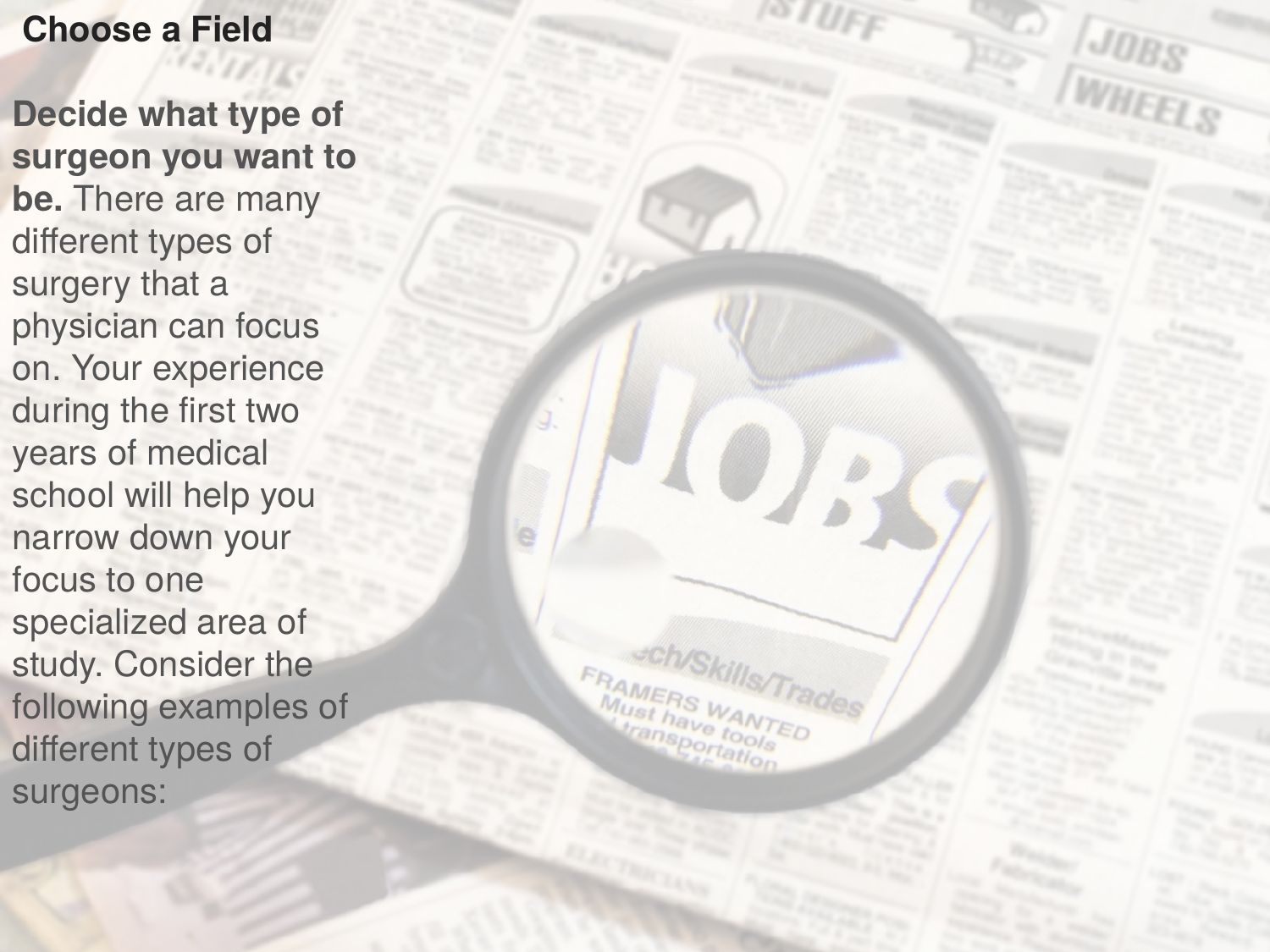

Choose a Field

Decide what type of surgeon you want to be. There are many different types of surgery that a physician can focus on. Your experience during the first two years of medical school will help you narrow down your focus to one specialized area of study. Consider the following examples of different types of surgeons: